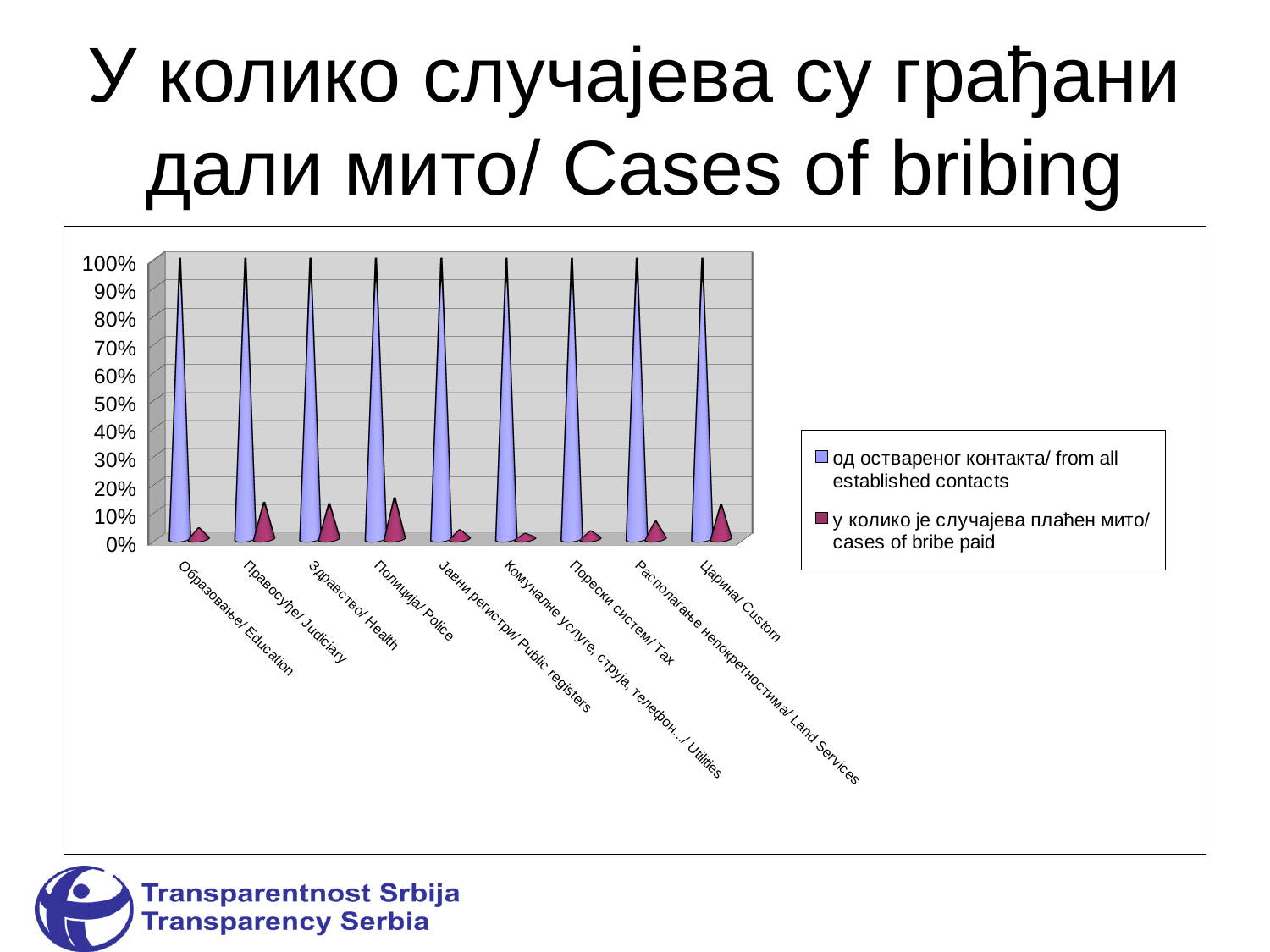

У колико случајева су грађани дали мито/ Cases of bribing

[unsupported chart]